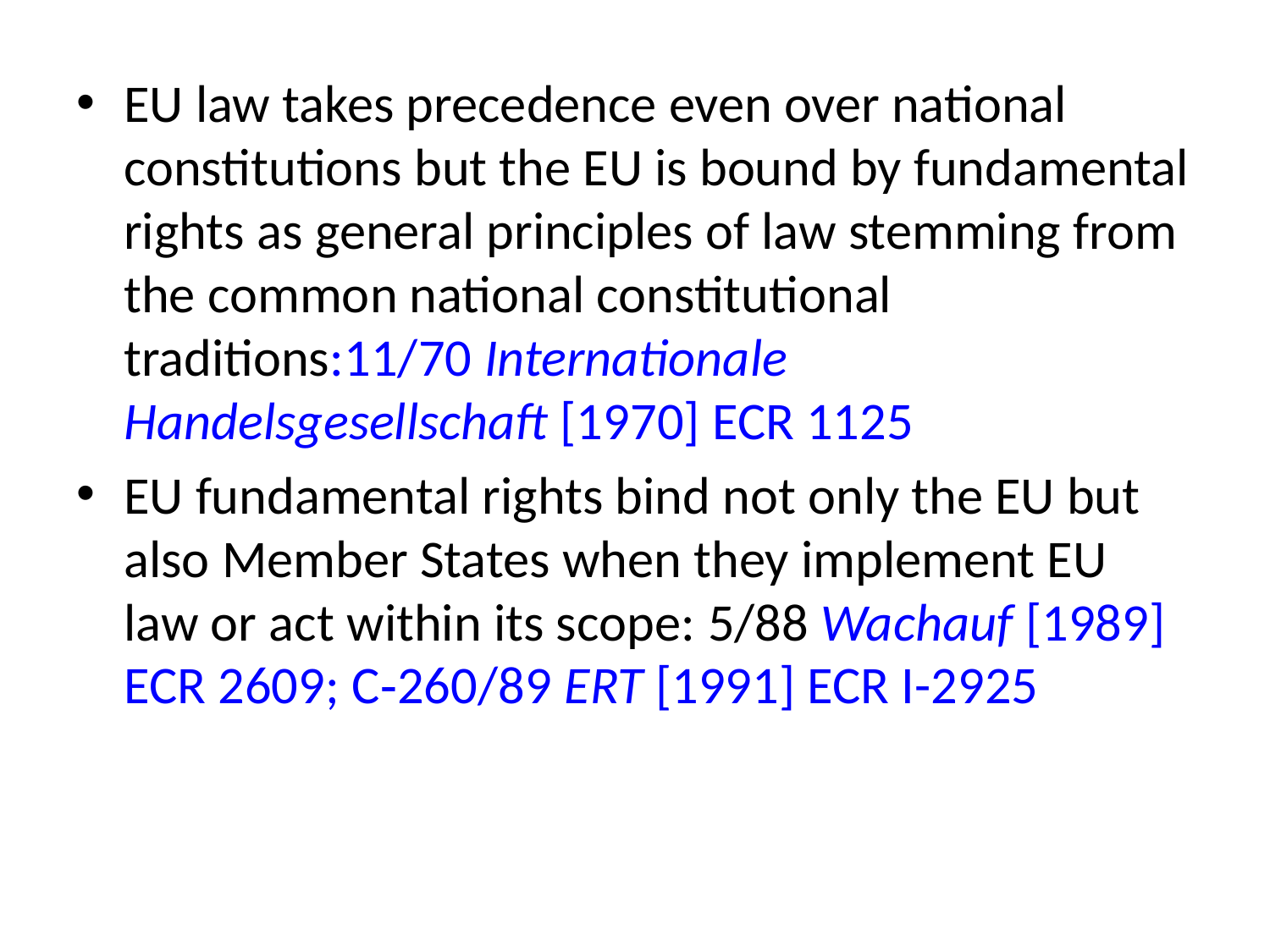

EU law takes precedence even over national constitutions but the EU is bound by fundamental rights as general principles of law stemming from the common national constitutional traditions:11/70 Internationale Handelsgesellschaft [1970] ECR 1125
EU fundamental rights bind not only the EU but also Member States when they implement EU law or act within its scope: 5/88 Wachauf [1989] ECR 2609; C‑260/89 ERT [1991] ECR I-2925